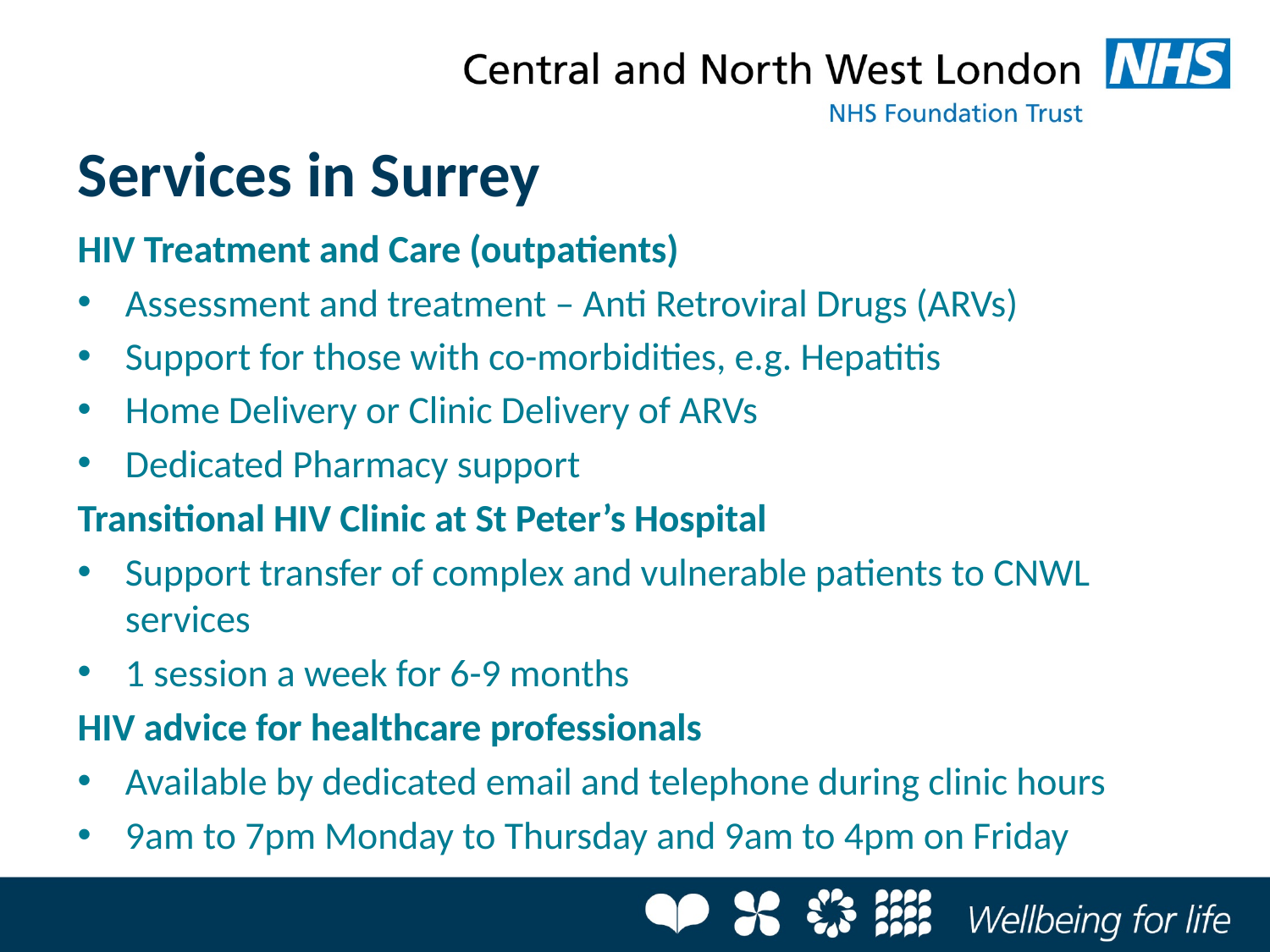

# Services in Surrey

HIV Treatment and Care (outpatients)
Assessment and treatment – Anti Retroviral Drugs (ARVs)
Support for those with co-morbidities, e.g. Hepatitis
Home Delivery or Clinic Delivery of ARVs
Dedicated Pharmacy support
Transitional HIV Clinic at St Peter’s Hospital
Support transfer of complex and vulnerable patients to CNWL services
1 session a week for 6-9 months
HIV advice for healthcare professionals
Available by dedicated email and telephone during clinic hours
9am to 7pm Monday to Thursday and 9am to 4pm on Friday